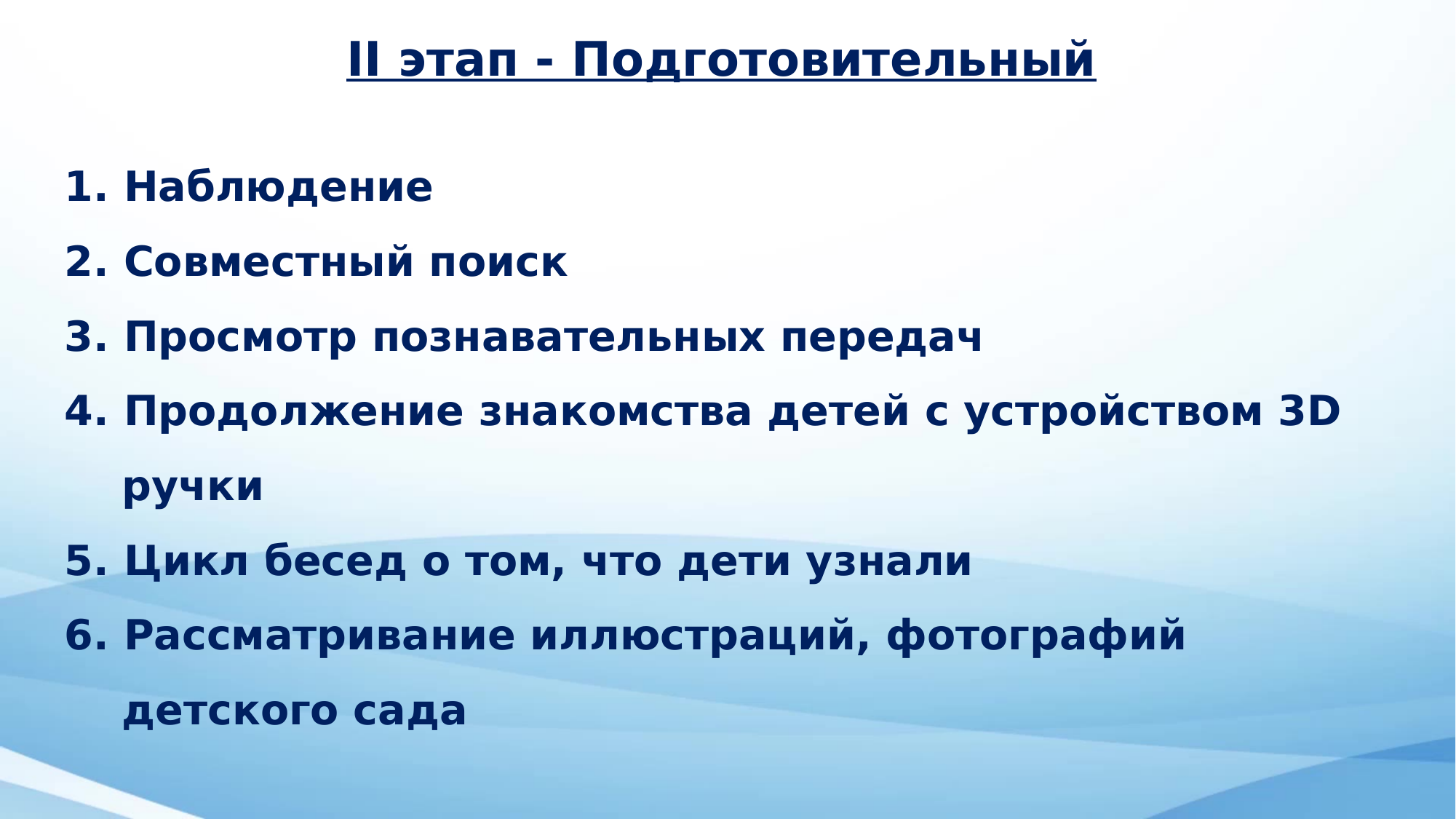

II этап - Подготовительный

1. Наблюдение
2. Совместный поиск
3. Просмотр познавательных передач
4. Продолжение знакомства детей с устройством 3D
    ручки
5. Цикл бесед о том, что дети узнали
6. Рассматривание иллюстраций, фотографий
    детского сада